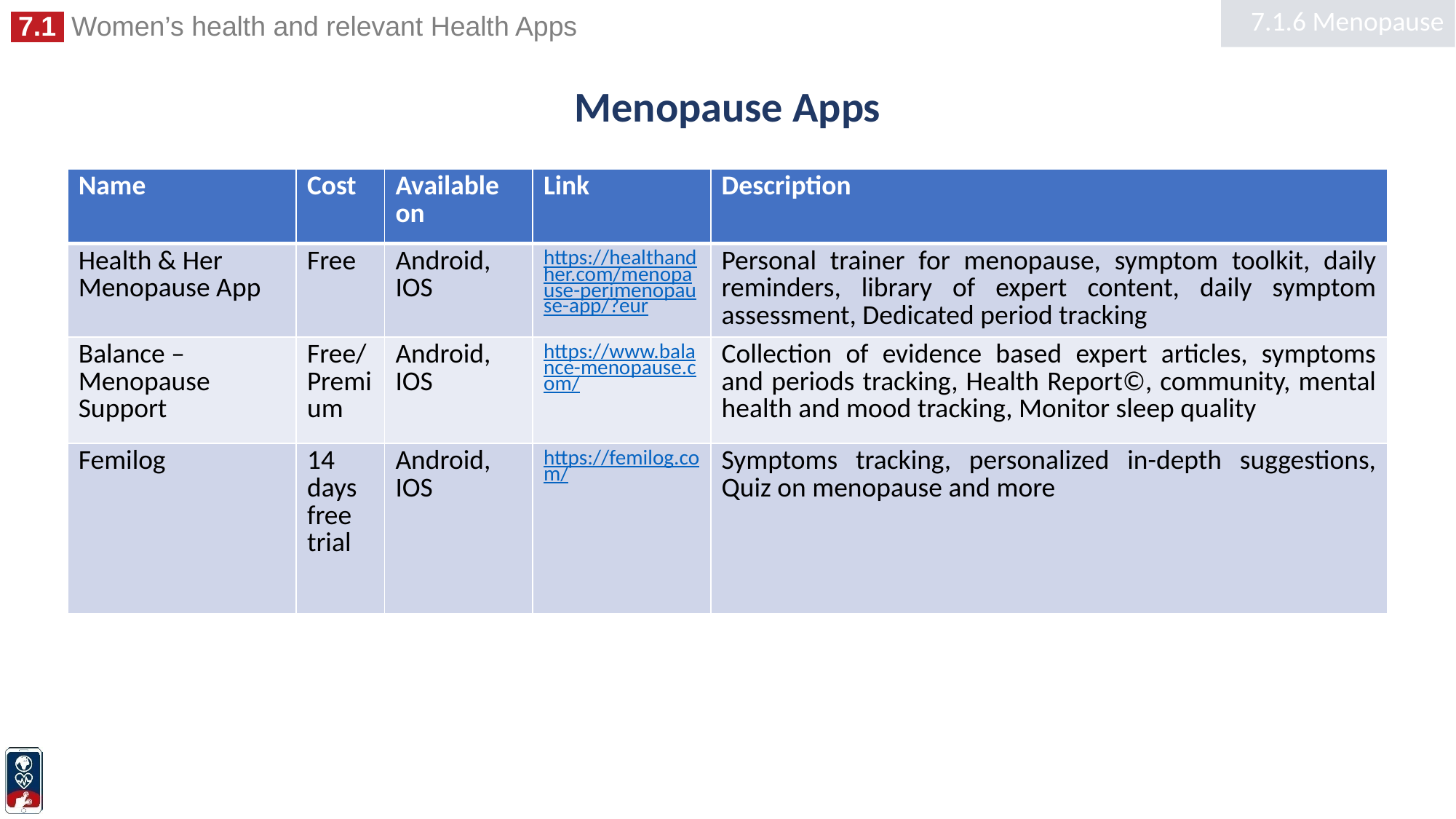

7.1.6 Menopause
# Menopause Apps
| Name | Cost | Available on | Link | Description |
| --- | --- | --- | --- | --- |
| Health & Her Menopause App | Free | Android, IOS | https://healthandher.com/menopause-perimenopause-app/?eur | Personal trainer for menopause, symptom toolkit, daily reminders, library of expert content, daily symptom assessment, Dedicated period tracking |
| Balance – Menopause Support | Free/Premium | Android, IOS | https://www.balance-menopause.com/ | Collection of evidence based expert articles, symptoms and periods tracking, Health Report©, community, mental health and mood tracking, Monitor sleep quality |
| Femilog | 14 days free trial | Android, IOS | https://femilog.com/ | Symptoms tracking, personalized in-depth suggestions, Quiz on menopause and more |